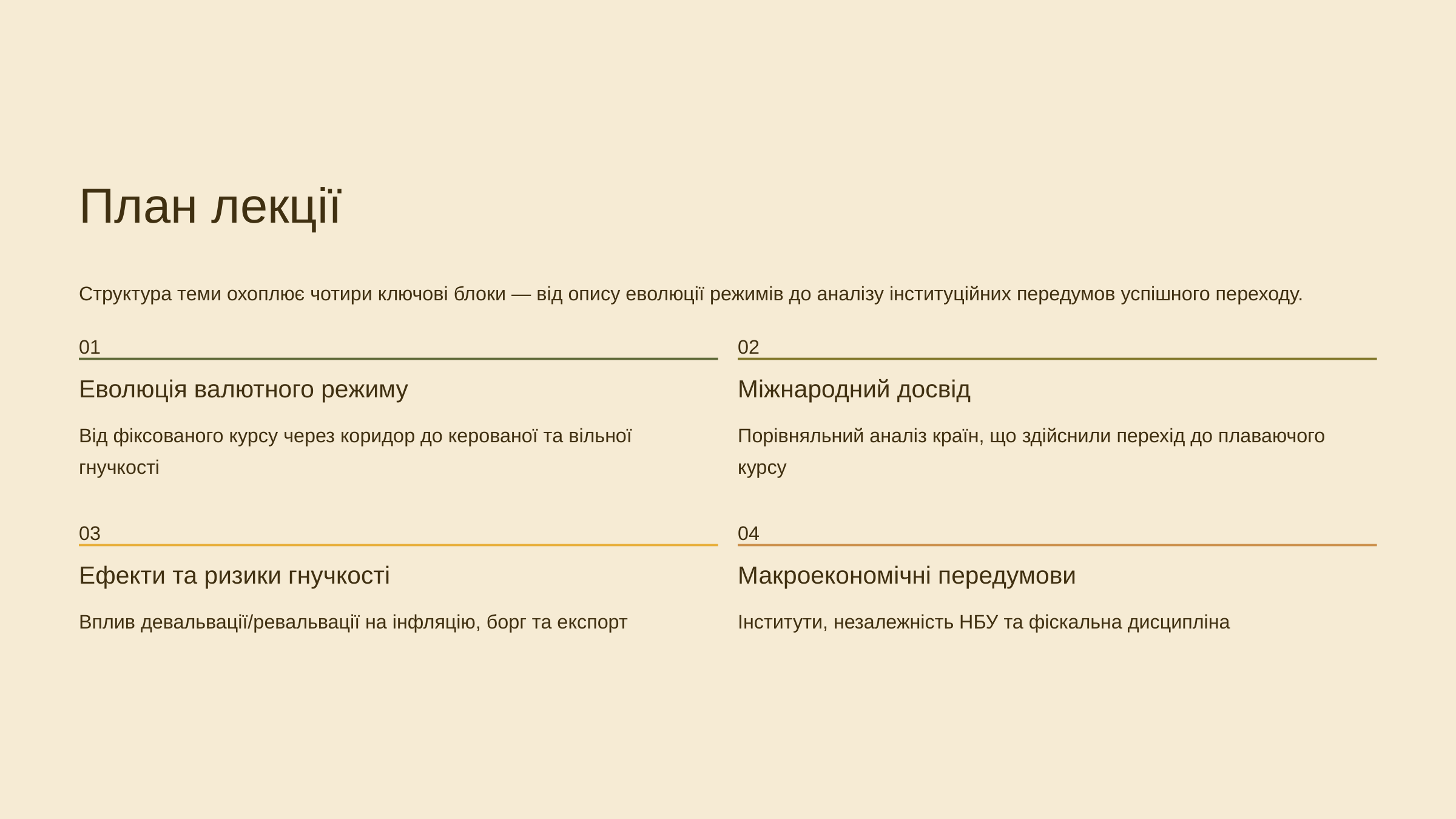

План лекції
Структура теми охоплює чотири ключові блоки — від опису еволюції режимів до аналізу інституційних передумов успішного переходу.
01
02

Еволюція валютного режиму
Міжнародний досвід
Від фіксованого курсу через коридор до керованої та вільної гнучкості
Порівняльний аналіз країн, що здійснили перехід до плаваючого курсу
03
04

Ефекти та ризики гнучкості
Макроекономічні передумови
Вплив девальвації/ревальвації на інфляцію, борг та експорт
Інститути, незалежність НБУ та фіскальна дисципліна